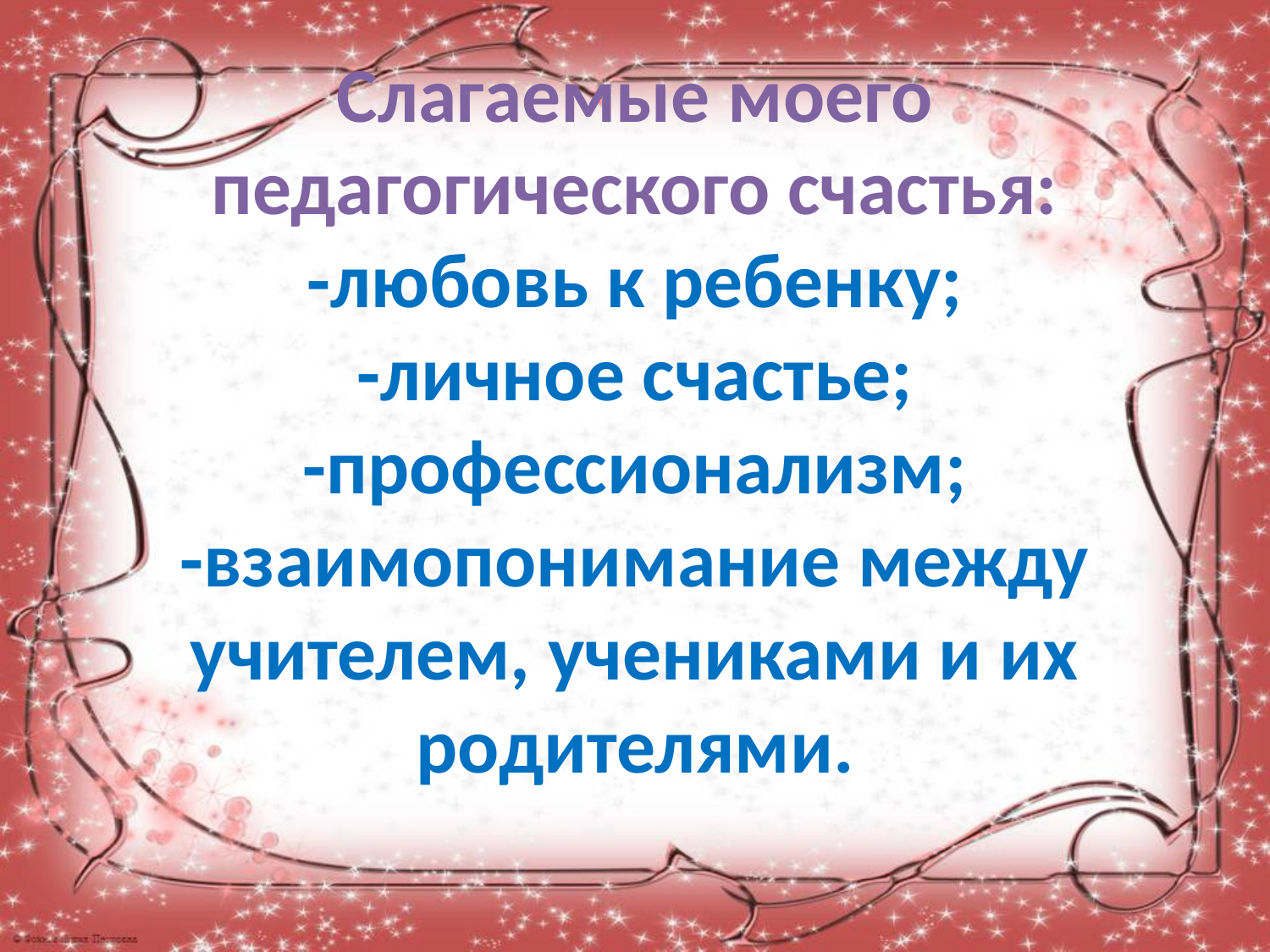

# Слагаемые моего педагогического счастья: -любовь к ребенку; -личное счастье; -профессионализм; -взаимопонимание между учителем, учениками и их родителями.